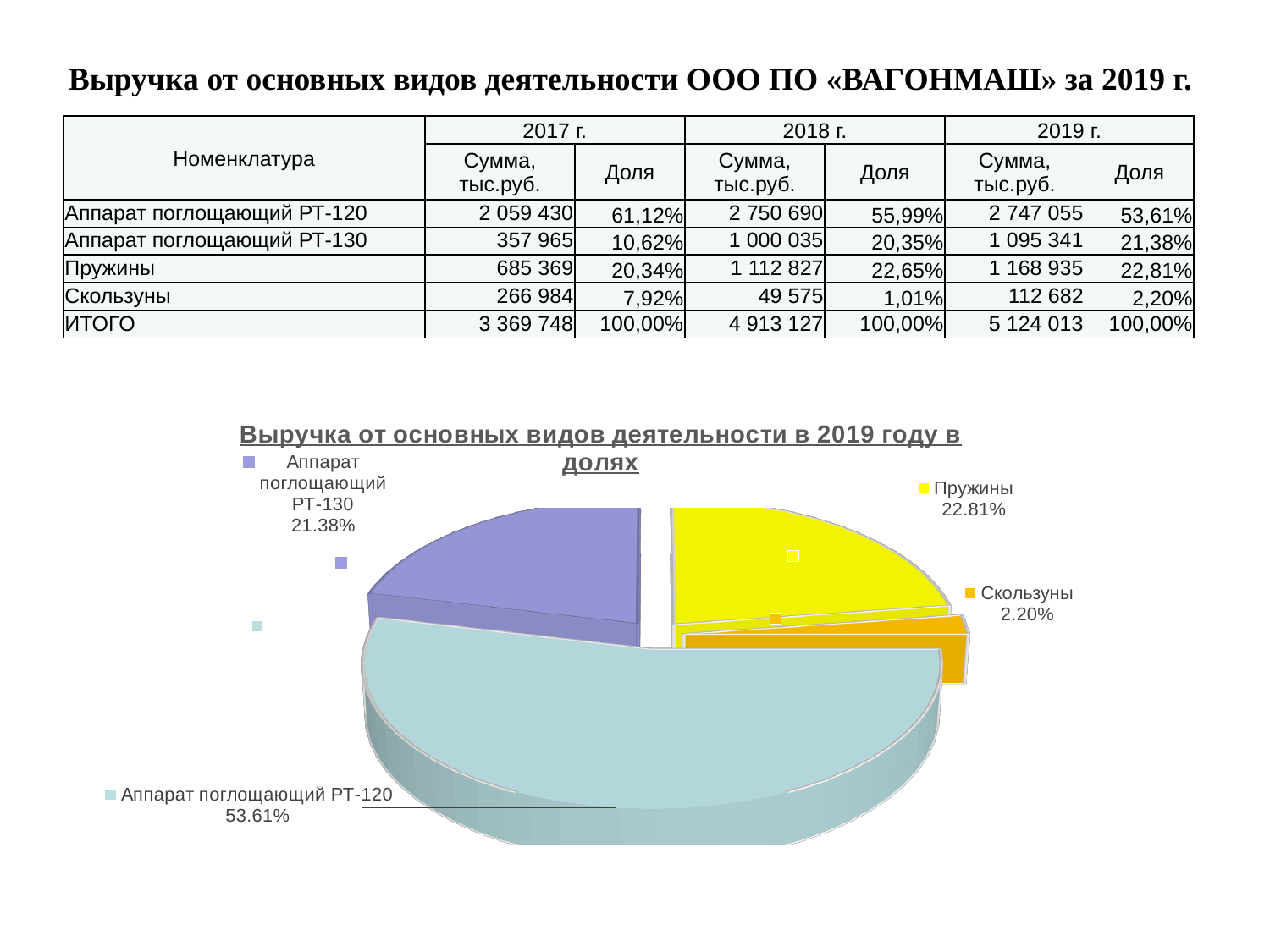

# Выручка от основных видов деятельности ООО ПО «ВАГОНМАШ» за 2019 г.
| Номенклатура | 2017 г. |  | 2018 г. |  | 2019 г. |  |
| --- | --- | --- | --- | --- | --- | --- |
|  | Сумма, тыс.руб. | Доля | Сумма, тыс.руб. | Доля | Сумма, тыс.руб. | Доля |
| Аппарат поглощающий РТ-120 | 2 059 430 | 61,12% | 2 750 690 | 55,99% | 2 747 055 | 53,61% |
| Аппарат поглощающий РТ-130 | 357 965 | 10,62% | 1 000 035 | 20,35% | 1 095 341 | 21,38% |
| Пружины | 685 369 | 20,34% | 1 112 827 | 22,65% | 1 168 935 | 22,81% |
| Скользуны | 266 984 | 7,92% | 49 575 | 1,01% | 112 682 | 2,20% |
| ИТОГО | 3 369 748 | 100,00% | 4 913 127 | 100,00% | 5 124 013 | 100,00% |

[unsupported chart]